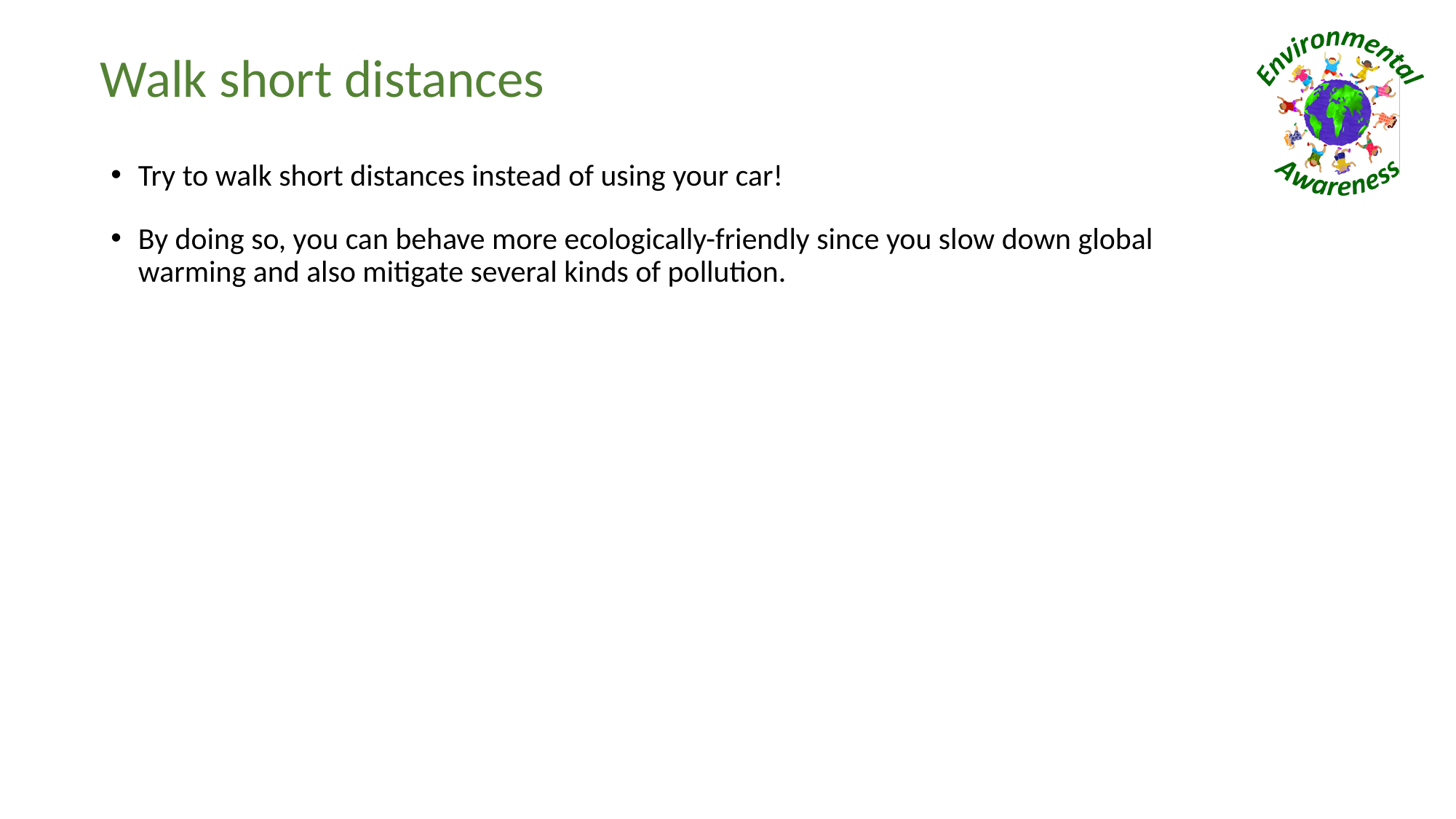

# Walk short distances
Try to walk short distances instead of using your car!
By doing so, you can behave more ecologically-friendly since you slow down global warming and also mitigate several kinds of pollution.